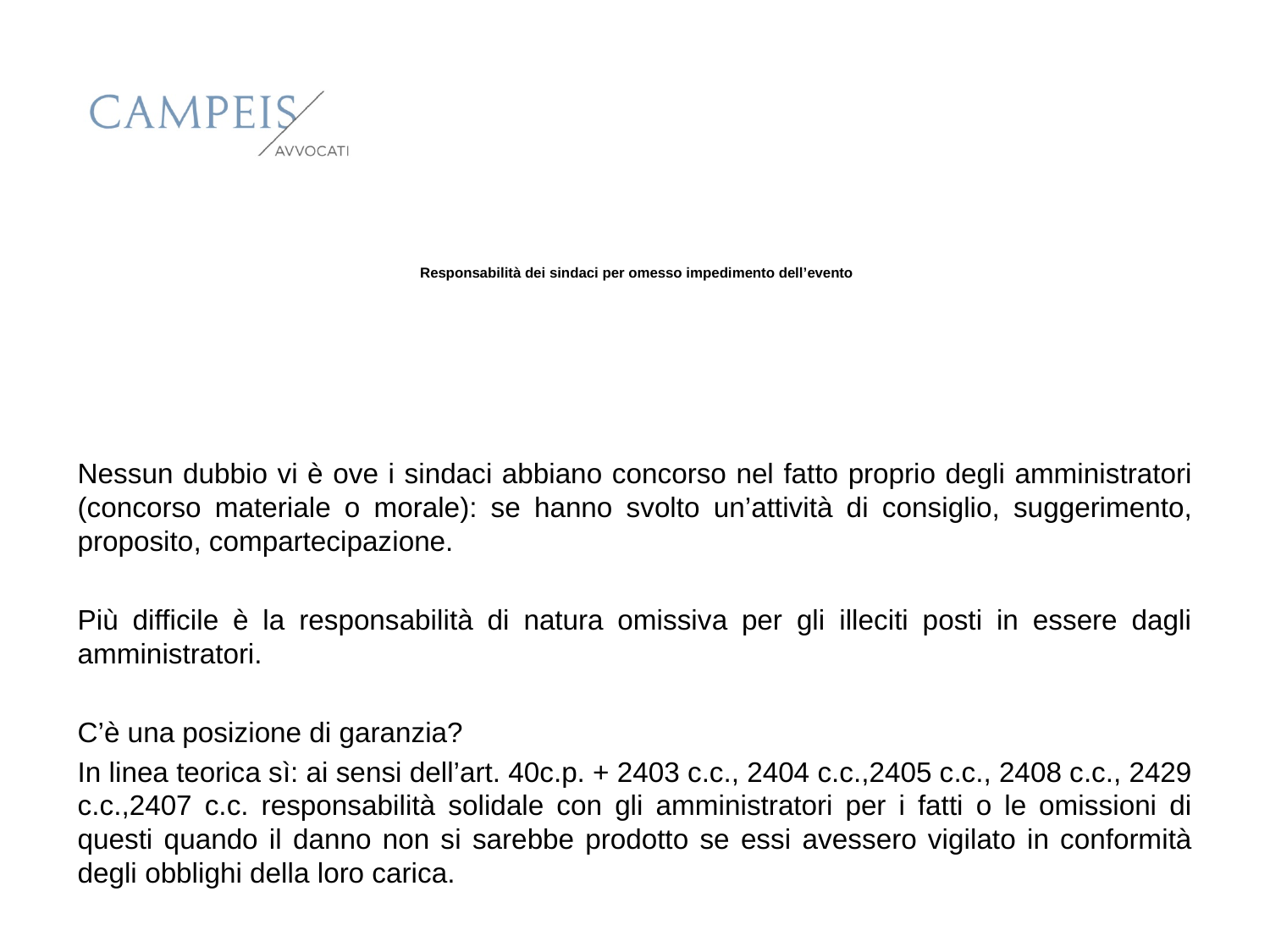

# Responsabilità dei sindaci per omesso impedimento dell’evento

Nessun dubbio vi è ove i sindaci abbiano concorso nel fatto proprio degli amministratori (concorso materiale o morale): se hanno svolto un’attività di consiglio, suggerimento, proposito, compartecipazione.

Più difficile è la responsabilità di natura omissiva per gli illeciti posti in essere dagli amministratori.

C’è una posizione di garanzia?
In linea teorica sì: ai sensi dell’art. 40c.p. + 2403 c.c., 2404 c.c.,2405 c.c., 2408 c.c., 2429 c.c.,2407 c.c. responsabilità solidale con gli amministratori per i fatti o le omissioni di questi quando il danno non si sarebbe prodotto se essi avessero vigilato in conformità degli obblighi della loro carica.